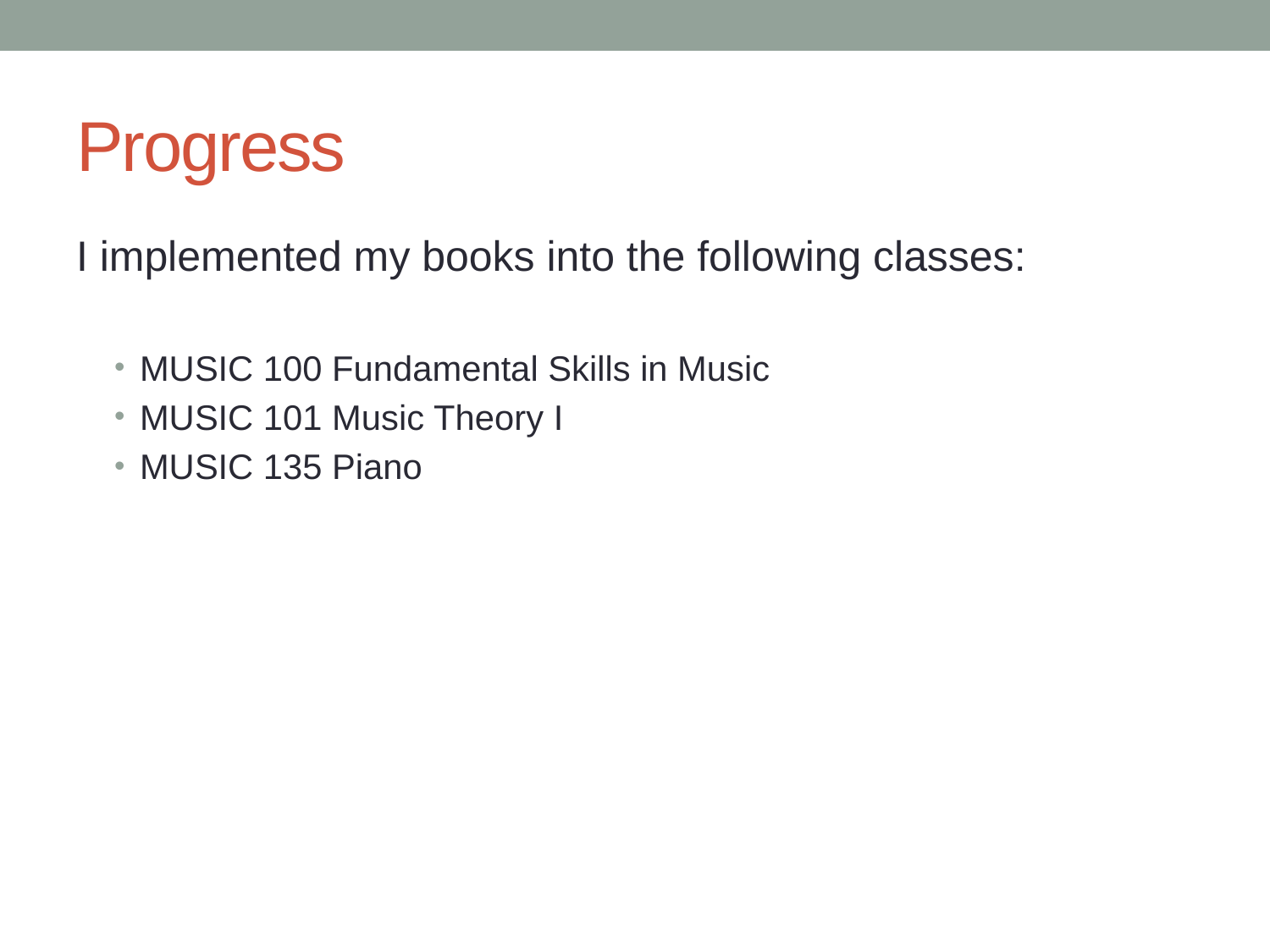

# Progress
I implemented my books into the following classes:

MUSIC 100 Fundamental Skills in Music
MUSIC 101 Music Theory I
MUSIC 135 Piano